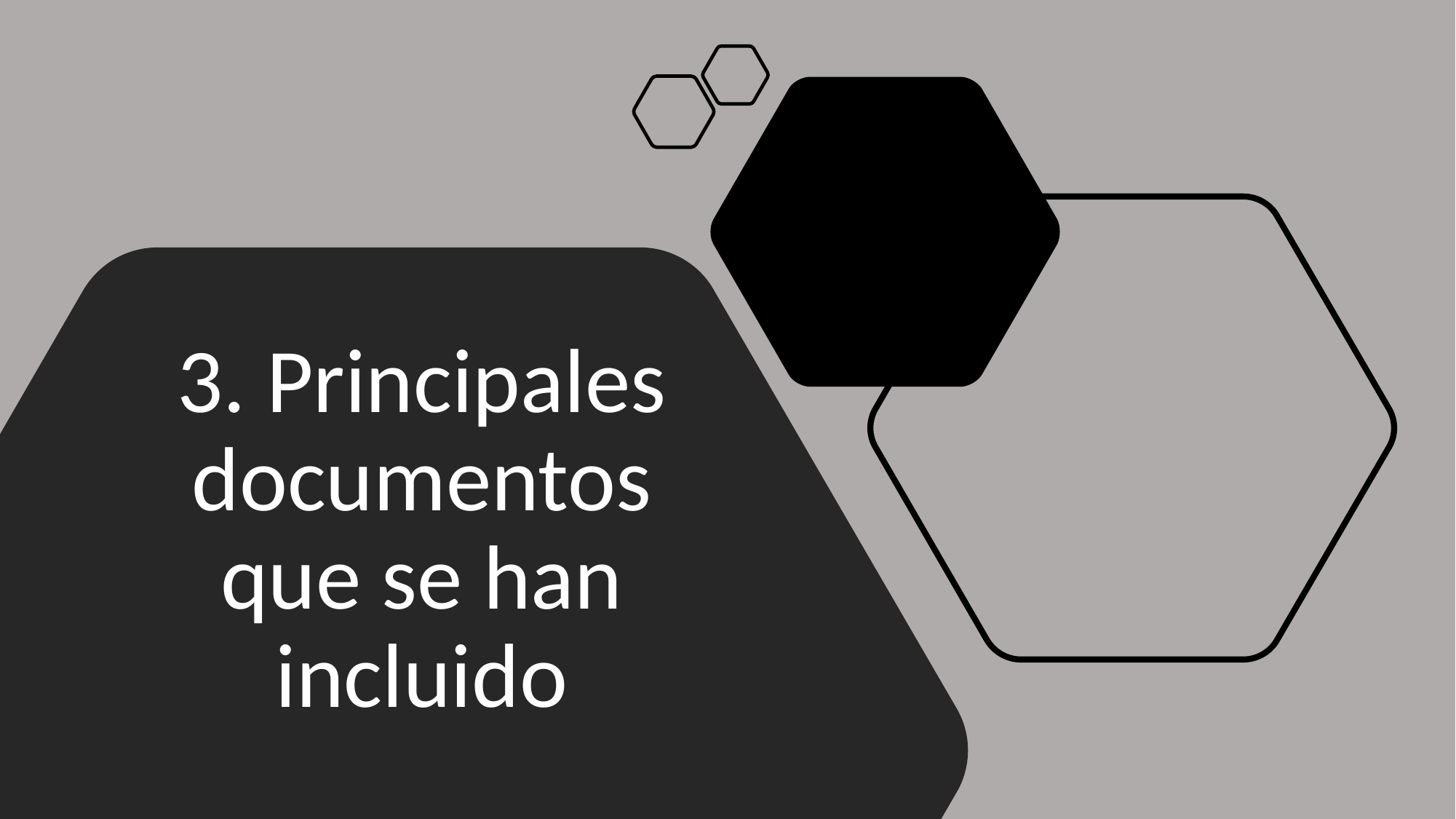

3. Principales documentos que se han incluido